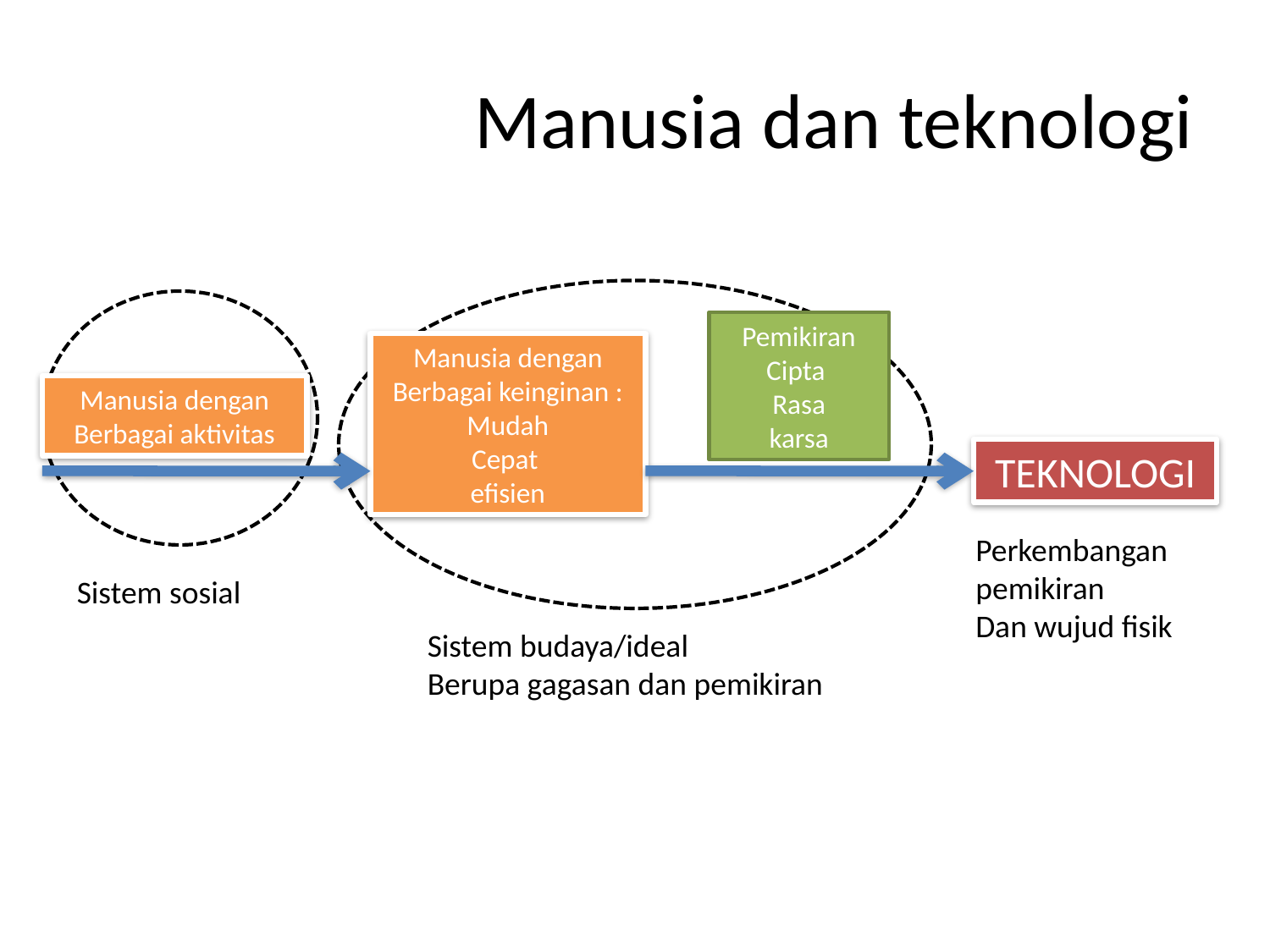

# Manusia dan teknologi

Pemikiran
Cipta
Rasa
karsa
Manusia dengan
Berbagai keinginan :
Mudah
Cepat
efisien
Manusia dengan
Berbagai aktivitas
TEKNOLOGI
Perkembangan pemikiran
Dan wujud fisik
Sistem sosial
Sistem budaya/ideal
Berupa gagasan dan pemikiran